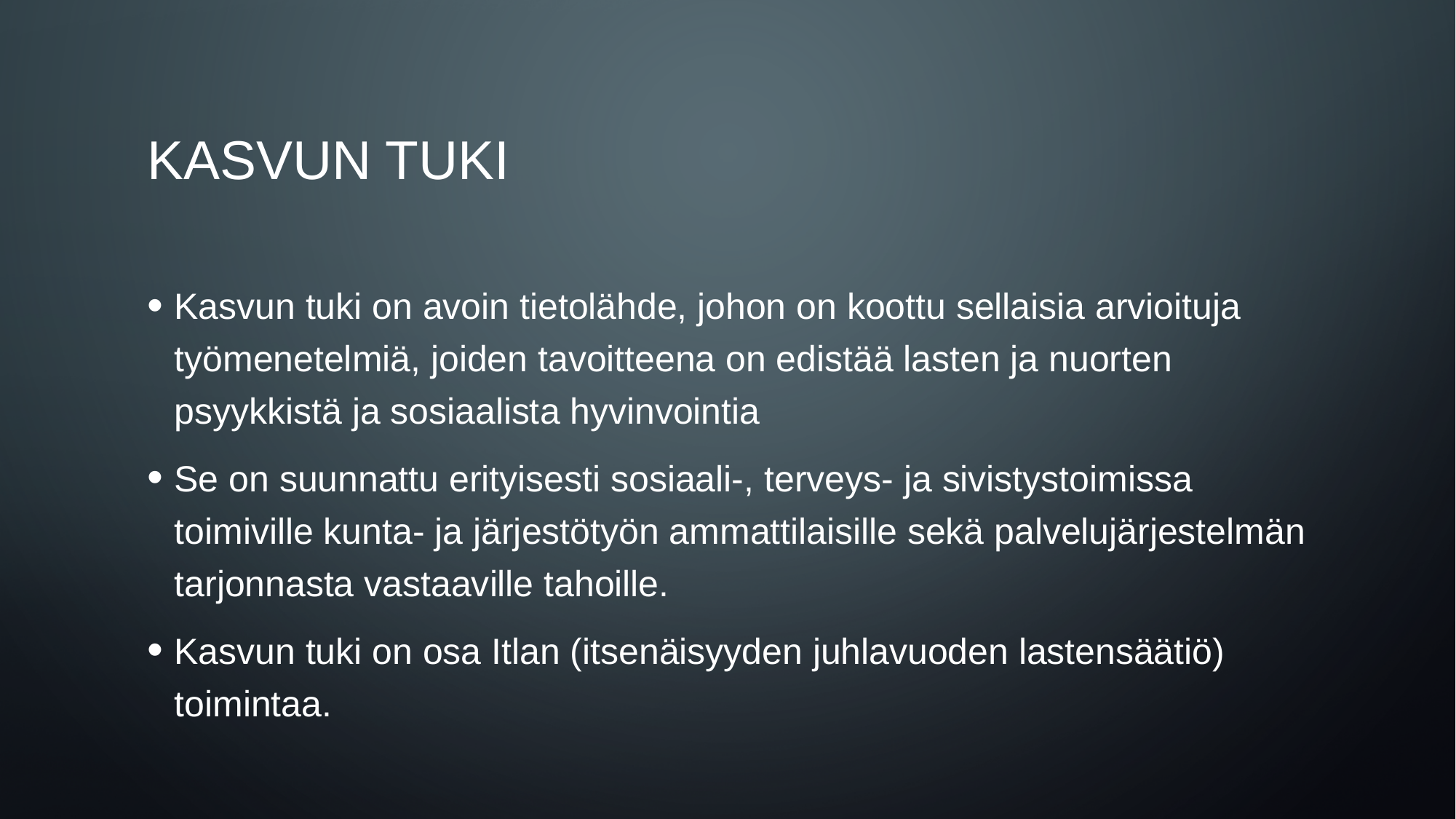

# Kasvun tuki
Kasvun tuki on avoin tietolähde, johon on koottu sellaisia arvioituja työmenetelmiä, joiden tavoitteena on edistää lasten ja nuorten psyykkistä ja sosiaalista hyvinvointia
Se on suunnattu erityisesti sosiaali-, terveys- ja sivistystoimissa toimiville kunta- ja järjestötyön ammattilaisille sekä palvelujärjestelmän tarjonnasta vastaaville tahoille.
Kasvun tuki on osa Itlan (itsenäisyyden juhlavuoden lastensäätiö) toimintaa.